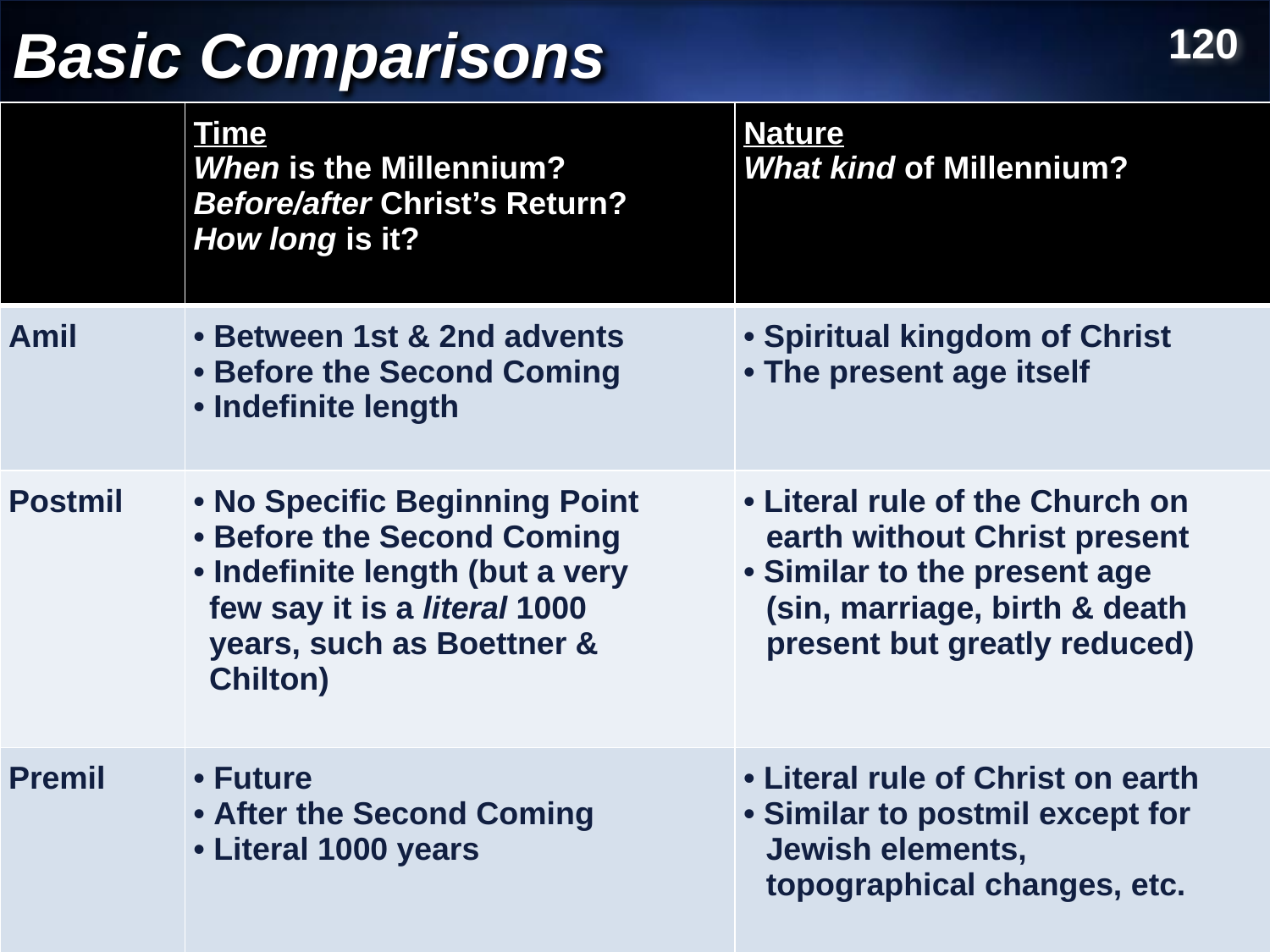

# Basic Comparisons
120
|  | Time When is the Millennium? Before/after Christ’s Return? How long is it? | Nature What kind of Millennium? |
| --- | --- | --- |
| Amil | • Between 1st & 2nd advents • Before the Second Coming • Indefinite length | • Spiritual kingdom of Christ • The present age itself |
| Postmil | • No Specific Beginning Point • Before the Second Coming • Indefinite length (but a very few say it is a literal 1000 years, such as Boettner & Chilton) | • Literal rule of the Church on earth without Christ present • Similar to the present age (sin, marriage, birth & death present but greatly reduced) |
| Premil | • Future • After the Second Coming • Literal 1000 years | • Literal rule of Christ on earth • Similar to postmil except for Jewish elements, topographical changes, etc. |